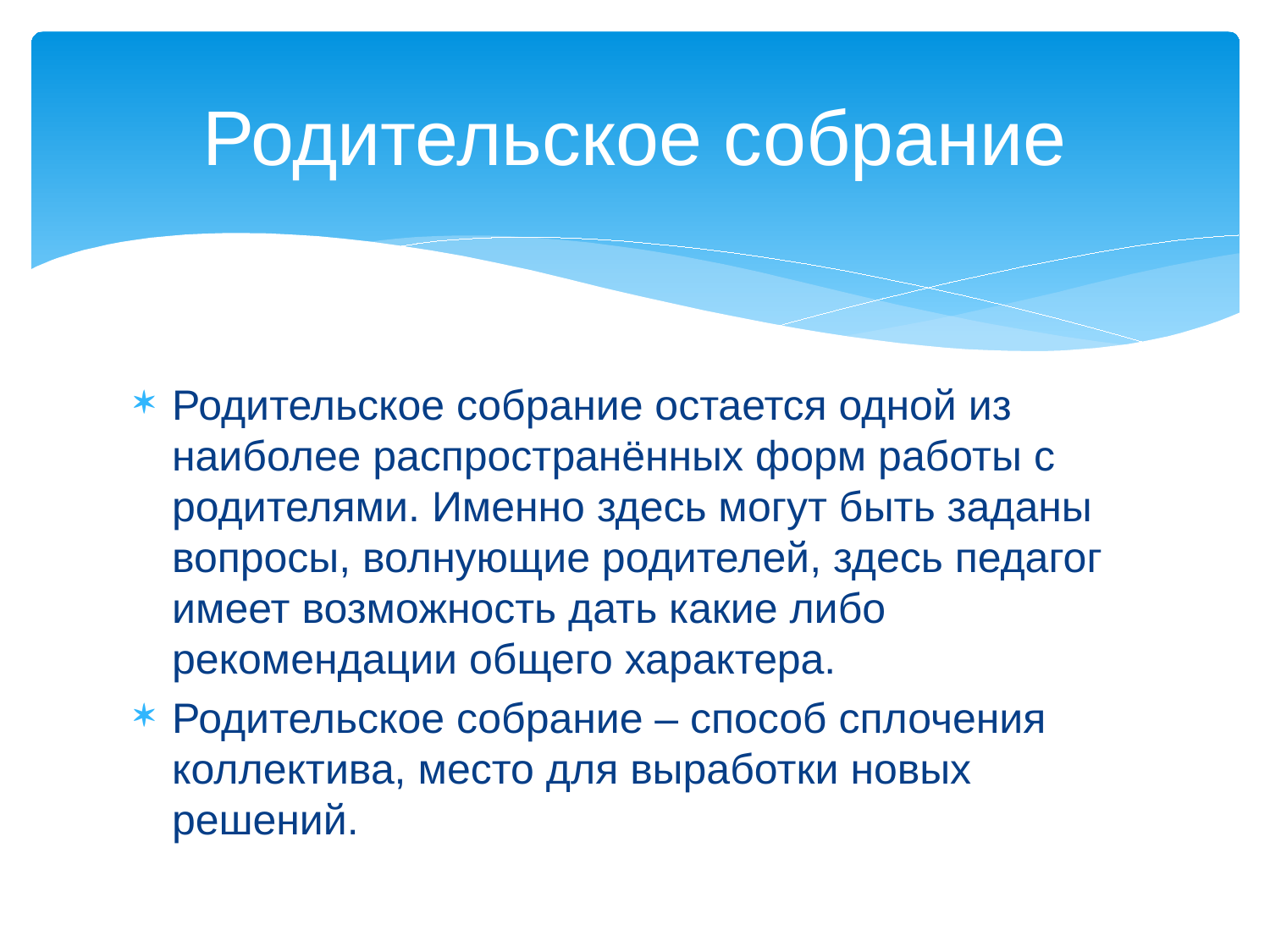

# Родительское собрание
Родительское собрание остается одной из наиболее распространённых форм работы с родителями. Именно здесь могут быть заданы вопросы, волнующие родителей, здесь педагог имеет возможность дать какие либо рекомендации общего характера.
Родительское собрание – способ сплочения коллектива, место для выработки новых решений.